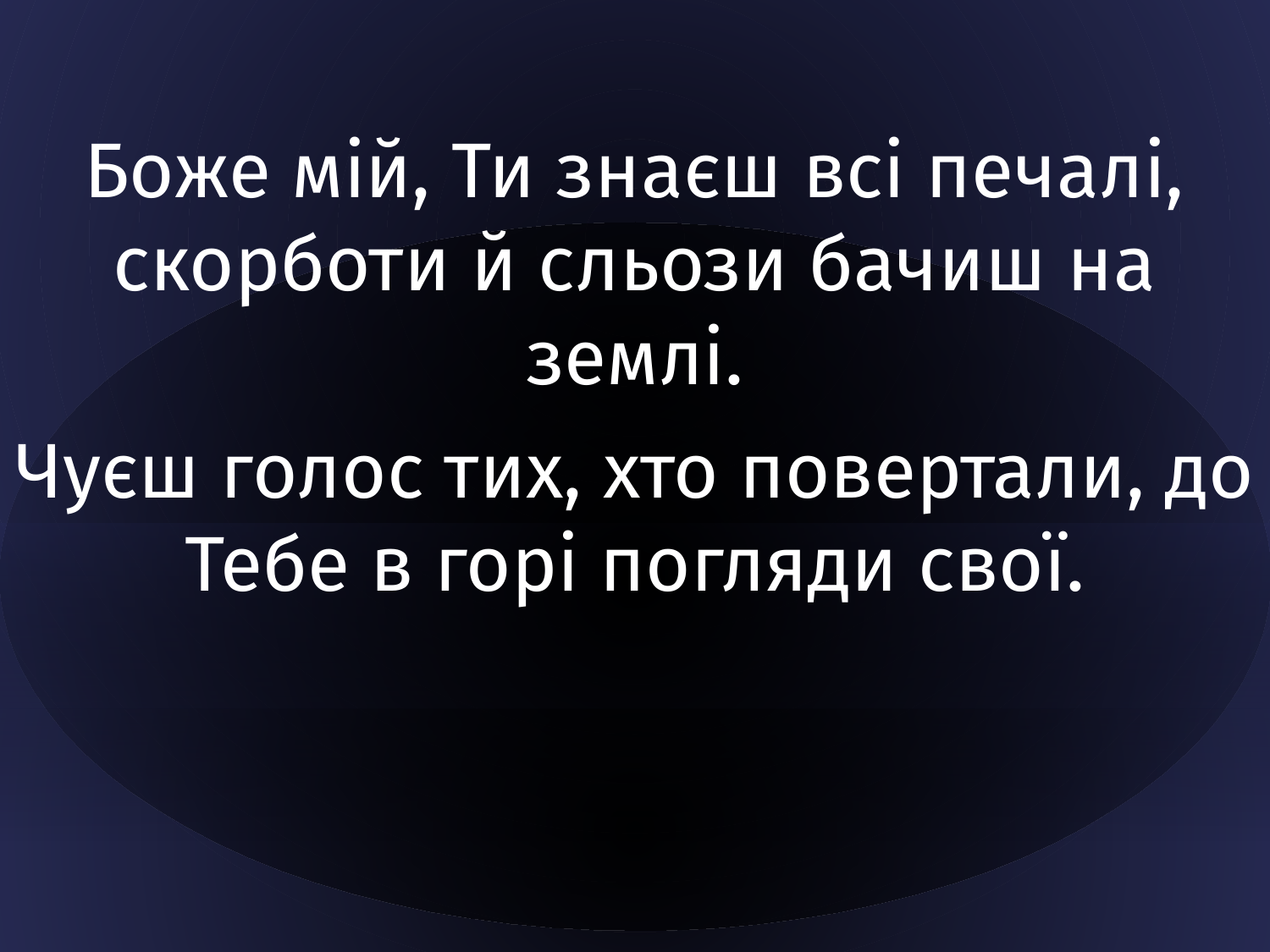

Боже мій, Ти знаєш всі печалі, скорботи й сльози бачиш на землі.
Чуєш голос тих, хто повертали, до Тебе в горі погляди свої.